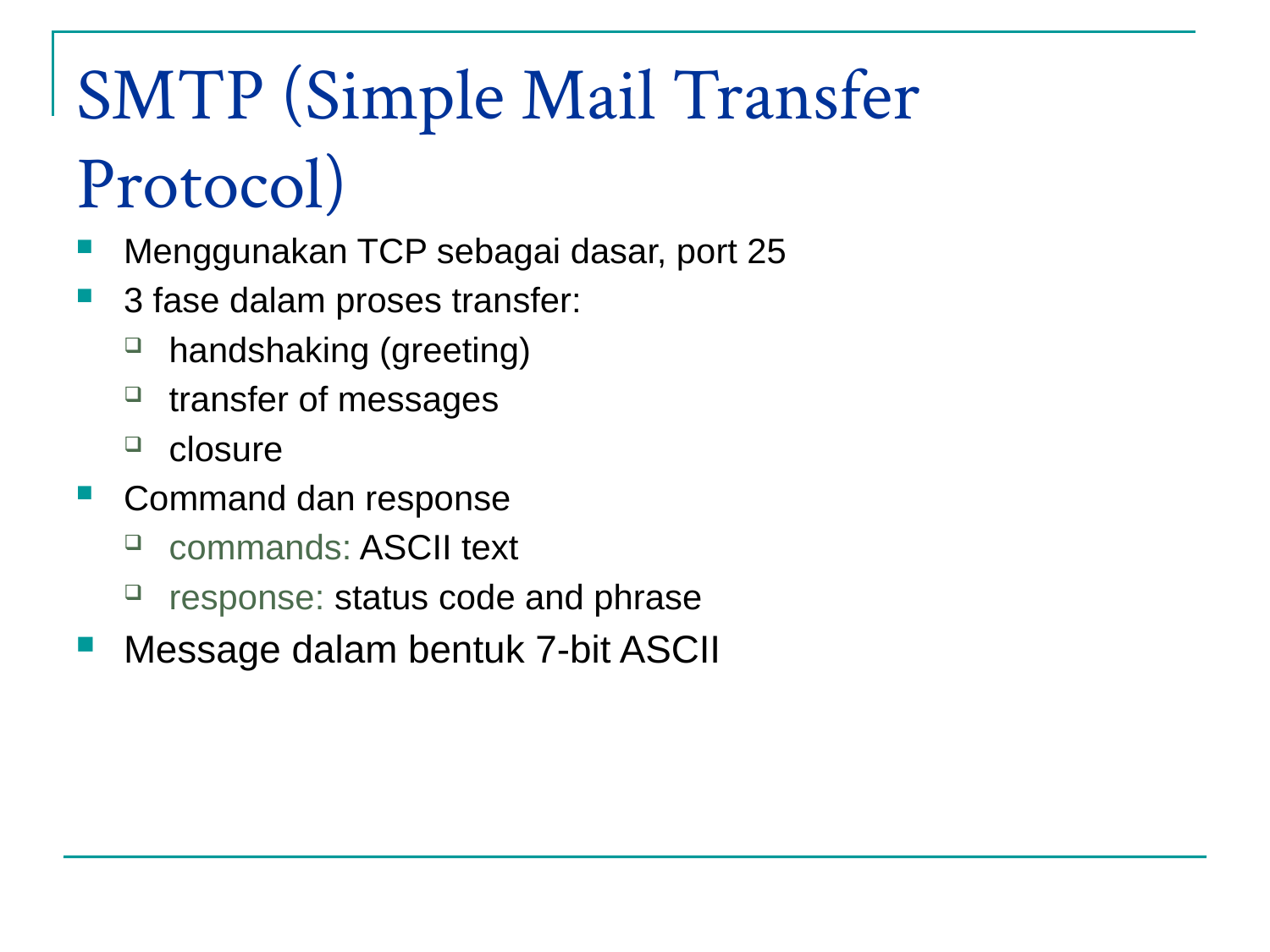

# SMTP (Simple Mail Transfer Protocol)

Menggunakan TCP sebagai dasar, port 25
3 fase dalam proses transfer:
handshaking (greeting)
transfer of messages
closure
Command dan response
commands: ASCII text
response: status code and phrase
Message dalam bentuk 7-bit ASCII